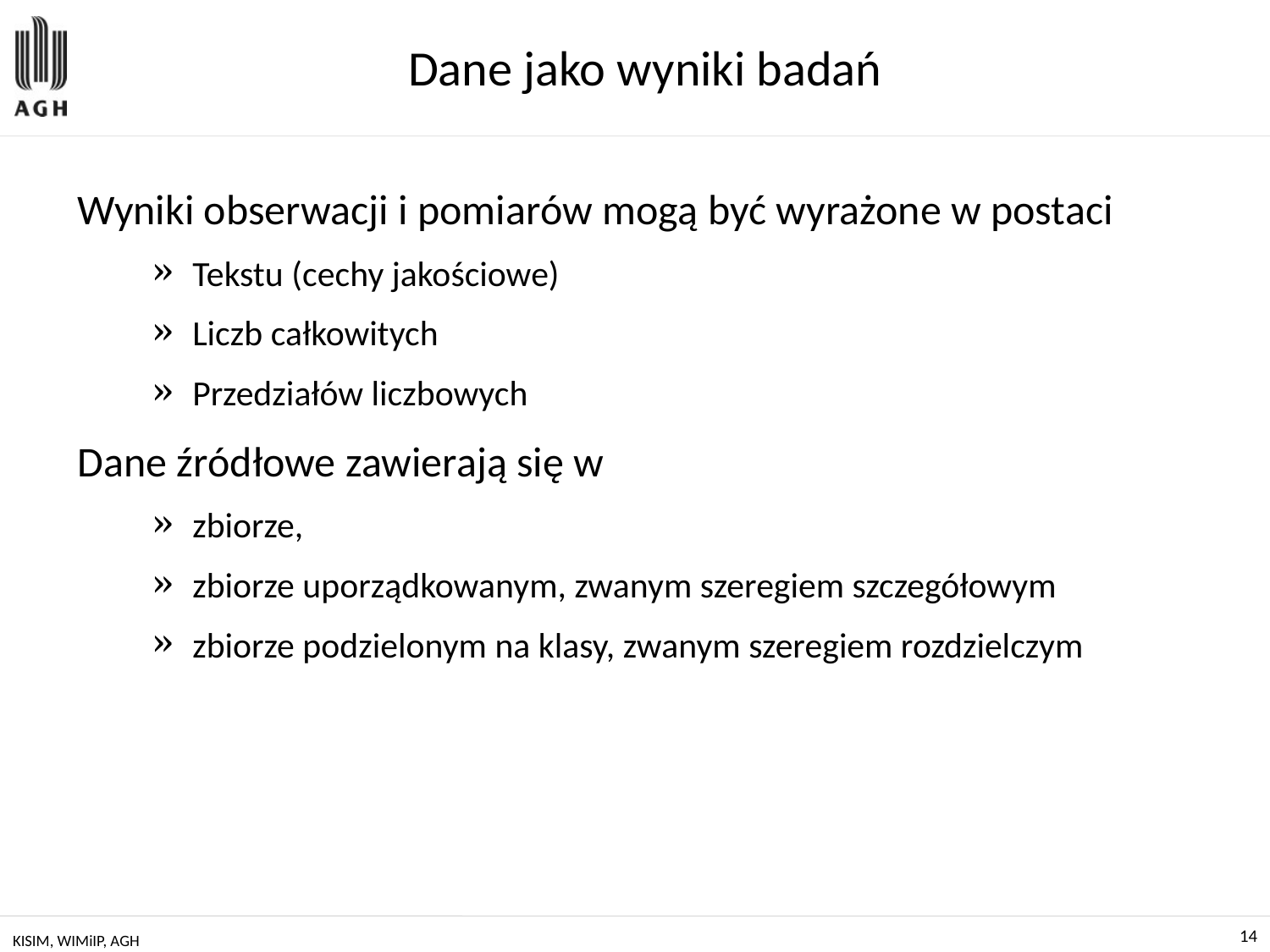

# Dane jako wyniki badań
Wyniki obserwacji i pomiarów mogą być wyrażone w postaci
Tekstu (cechy jakościowe)
Liczb całkowitych
Przedziałów liczbowych
Dane źródłowe zawierają się w
zbiorze,
zbiorze uporządkowanym, zwanym szeregiem szczegółowym
zbiorze podzielonym na klasy, zwanym szeregiem rozdzielczym
KISIM, WIMiIP, AGH